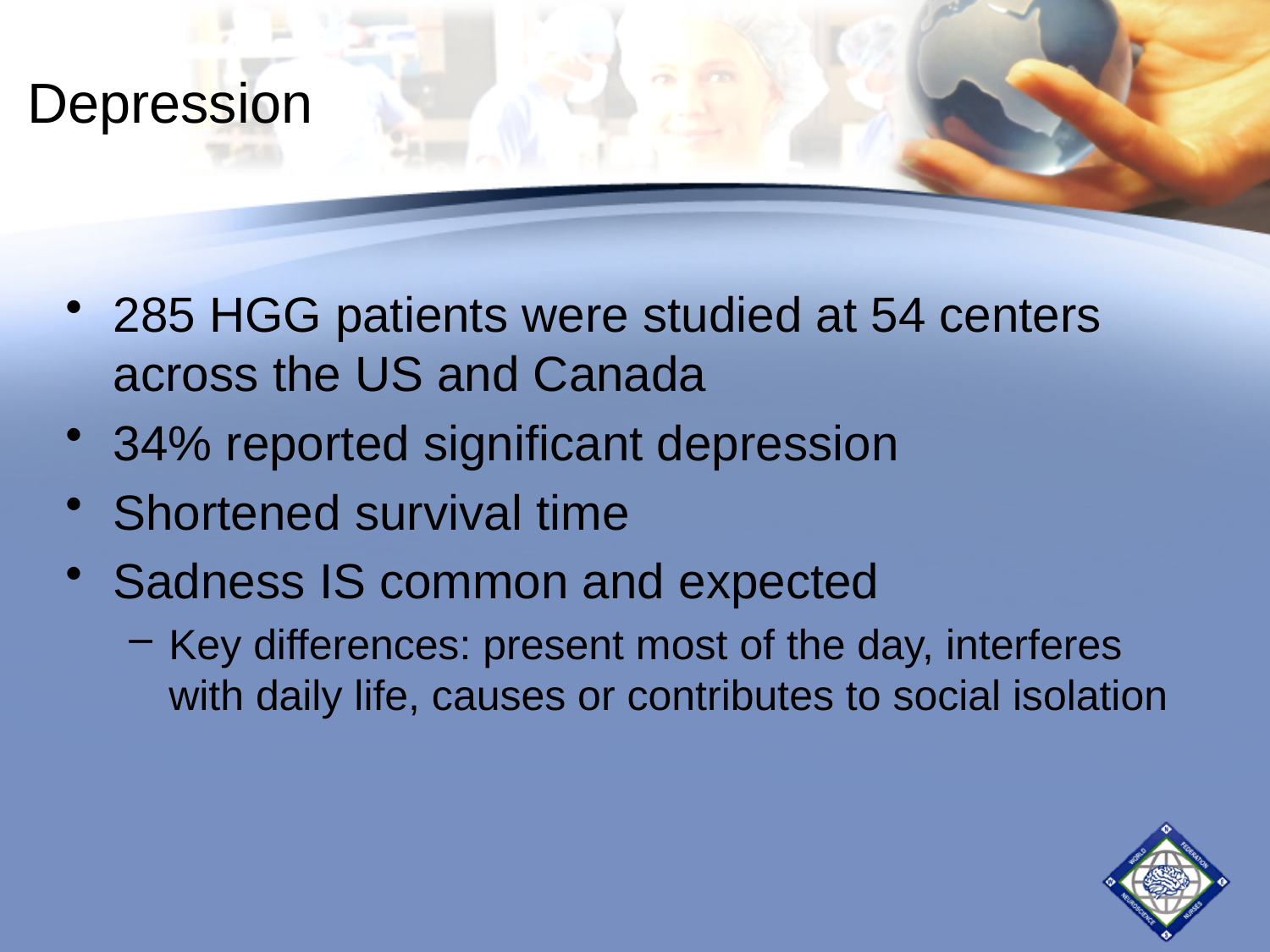

# Depression
285 HGG patients were studied at 54 centers across the US and Canada
34% reported significant depression
Shortened survival time
Sadness IS common and expected
Key differences: present most of the day, interferes with daily life, causes or contributes to social isolation